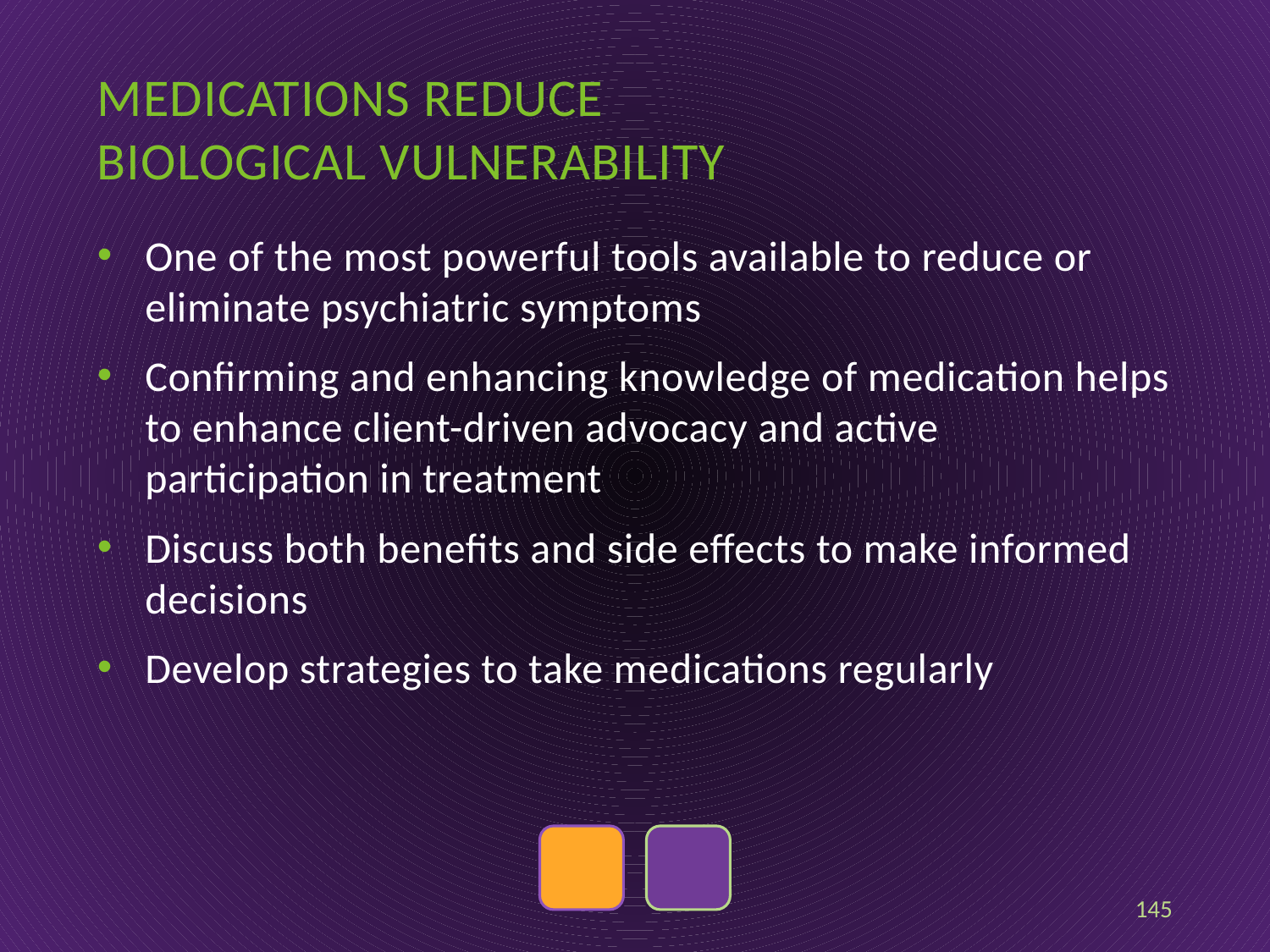

# Medications reduce biological vulnerability
One of the most powerful tools available to reduce or eliminate psychiatric symptoms
Confirming and enhancing knowledge of medication helps to enhance client-driven advocacy and active participation in treatment
Discuss both benefits and side effects to make informed decisions
Develop strategies to take medications regularly

145